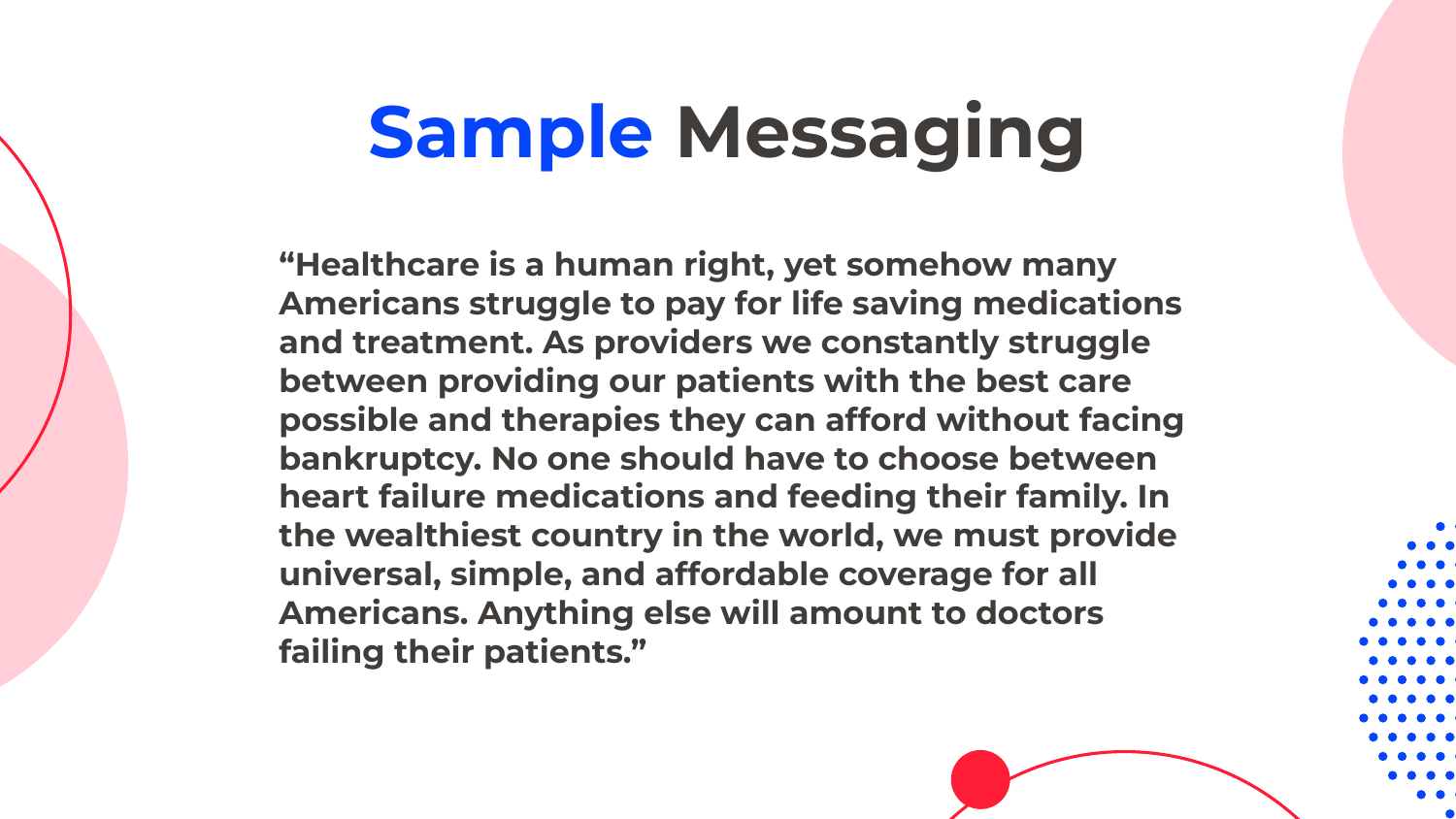

# Sample Messaging
“Healthcare is a human right, yet somehow many Americans struggle to pay for life saving medications and treatment. As providers we constantly struggle between providing our patients with the best care possible and therapies they can afford without facing bankruptcy. No one should have to choose between heart failure medications and feeding their family. In the wealthiest country in the world, we must provide universal, simple, and affordable coverage for all Americans. Anything else will amount to doctors failing their patients.”